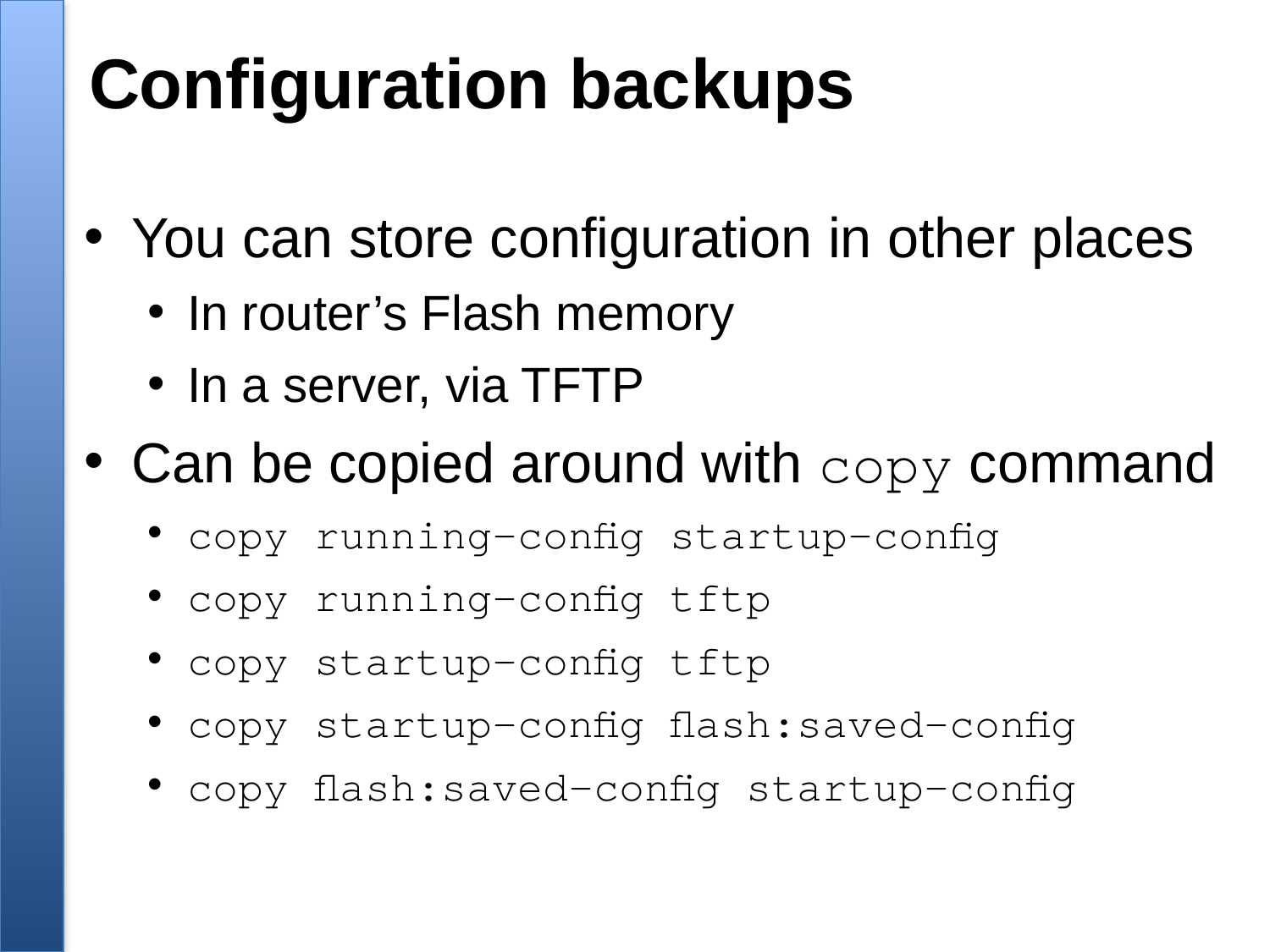

# Configuration backups
You can store configuration in other places
In router’s Flash memory
In a server, via TFTP
Can be copied around with copy command
copy running-config startup-config
copy running-config tftp
copy startup-config tftp
copy startup-config flash:saved-config
copy flash:saved-config startup-config